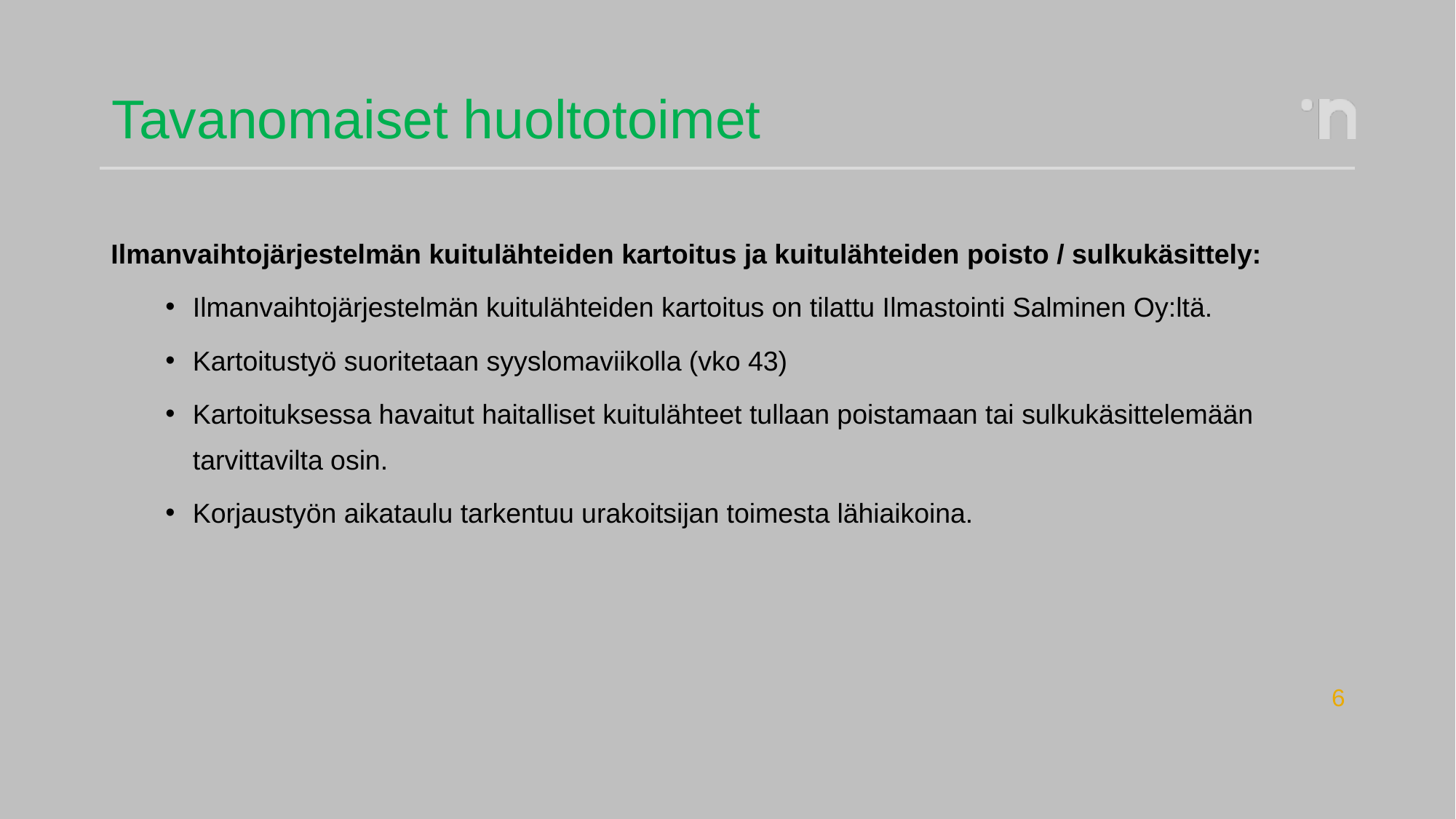

# Tavanomaiset huoltotoimet
Ilmanvaihtojärjestelmän kuitulähteiden kartoitus ja kuitulähteiden poisto / sulkukäsittely:
Ilmanvaihtojärjestelmän kuitulähteiden kartoitus on tilattu Ilmastointi Salminen Oy:ltä.
Kartoitustyö suoritetaan syyslomaviikolla (vko 43)
Kartoituksessa havaitut haitalliset kuitulähteet tullaan poistamaan tai sulkukäsittelemään tarvittavilta osin.
Korjaustyön aikataulu tarkentuu urakoitsijan toimesta lähiaikoina.

6